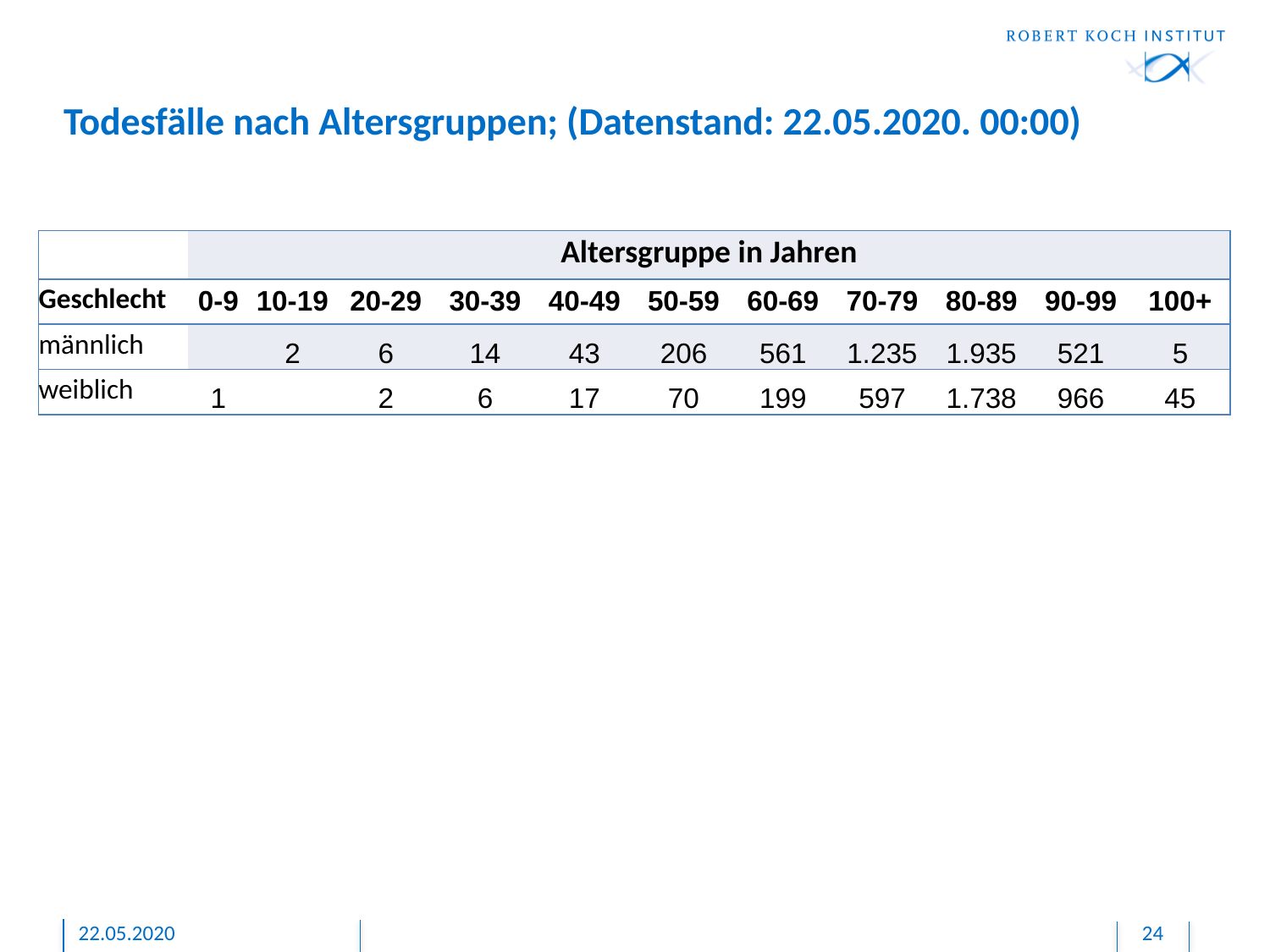

# Todesfälle nach Altersgruppen; (Datenstand: 22.05.2020. 00:00)
|  | Altersgruppe in Jahren |  |  |  |  |  |  |  |  |  |  |
| --- | --- | --- | --- | --- | --- | --- | --- | --- | --- | --- | --- |
| Geschlecht | 0-9 | 10-19 | 20-29 | 30-39 | 40-49 | 50-59 | 60-69 | 70-79 | 80-89 | 90-99 | 100+ |
| männlich |  | 2 | 6 | 14 | 43 | 206 | 561 | 1.235 | 1.935 | 521 | 5 |
| weiblich | 1 |  | 2 | 6 | 17 | 70 | 199 | 597 | 1.738 | 966 | 45 |
22.05.2020

24